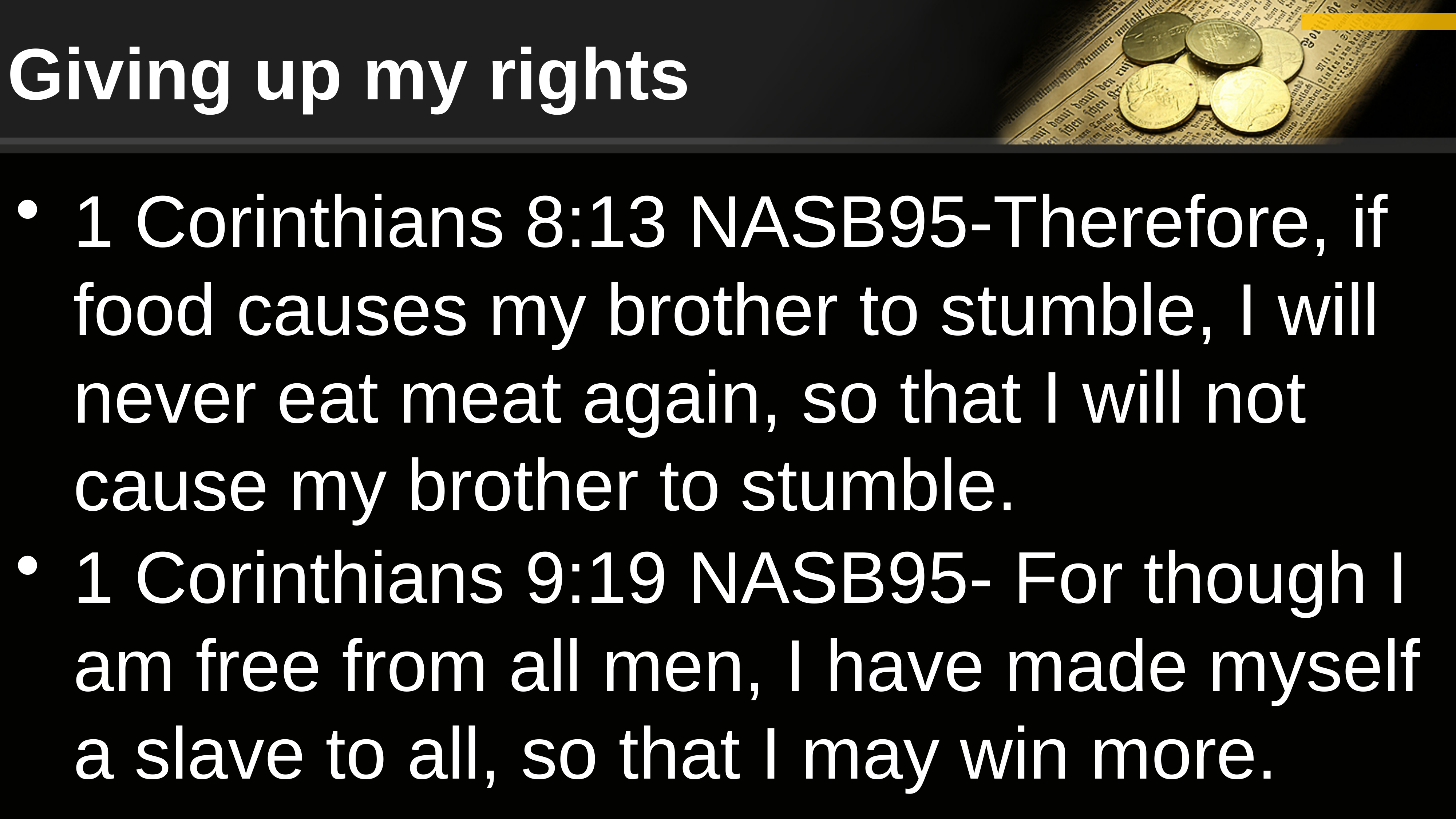

# Giving up my rights
1 Corinthians 8:13 NASB95-Therefore, if food causes my brother to stumble, I will never eat meat again, so that I will not cause my brother to stumble.
1 Corinthians 9:19 NASB95- For though I am free from all men, I have made myself a slave to all, so that I may win more.